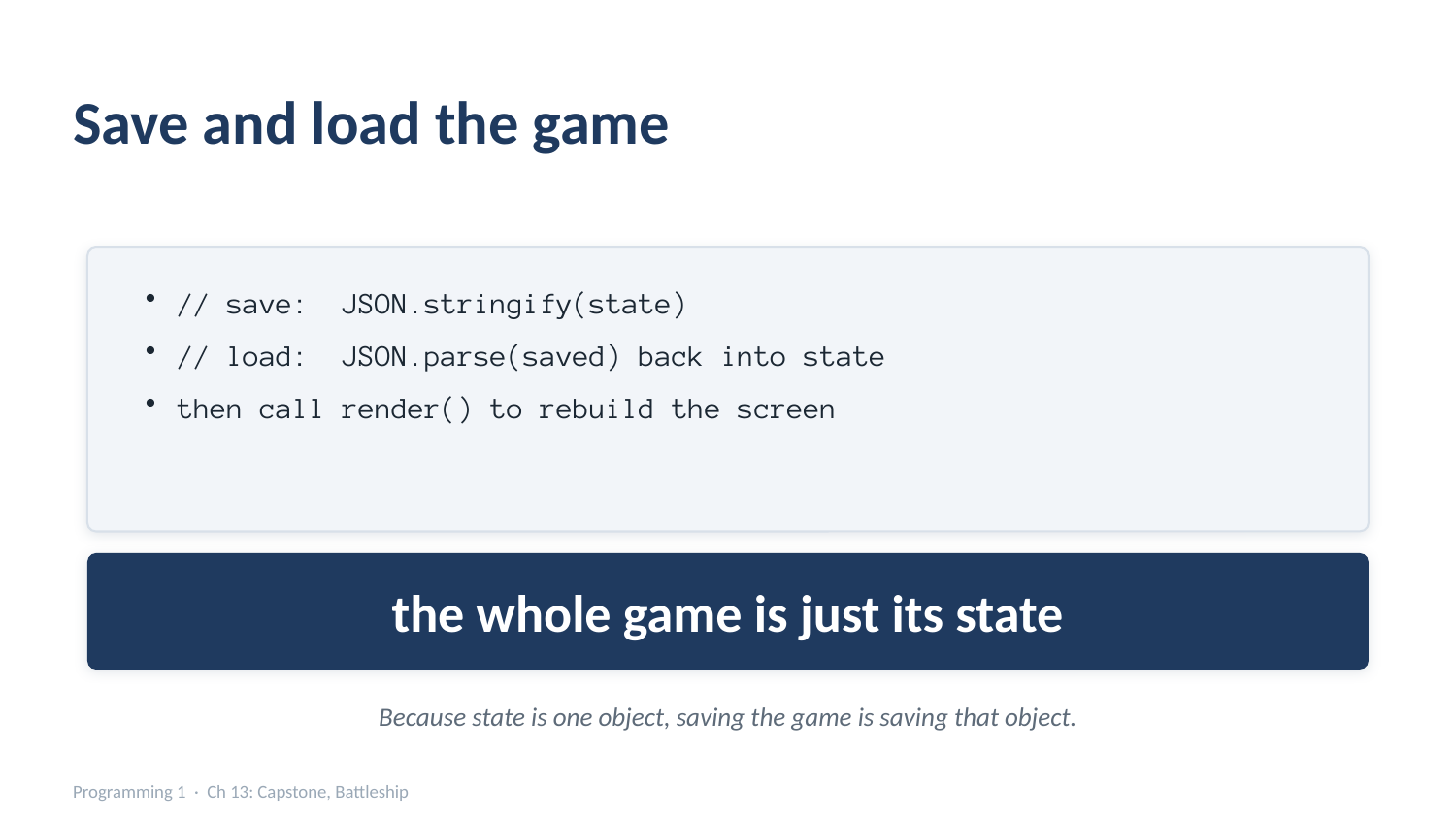

Save and load the game

// save:  JSON.stringify(state)
// load:  JSON.parse(saved) back into state
then call render() to rebuild the screen

the whole game is just its state
Because state is one object, saving the game is saving that object.
Programming 1  ·  Ch 13: Capstone, Battleship